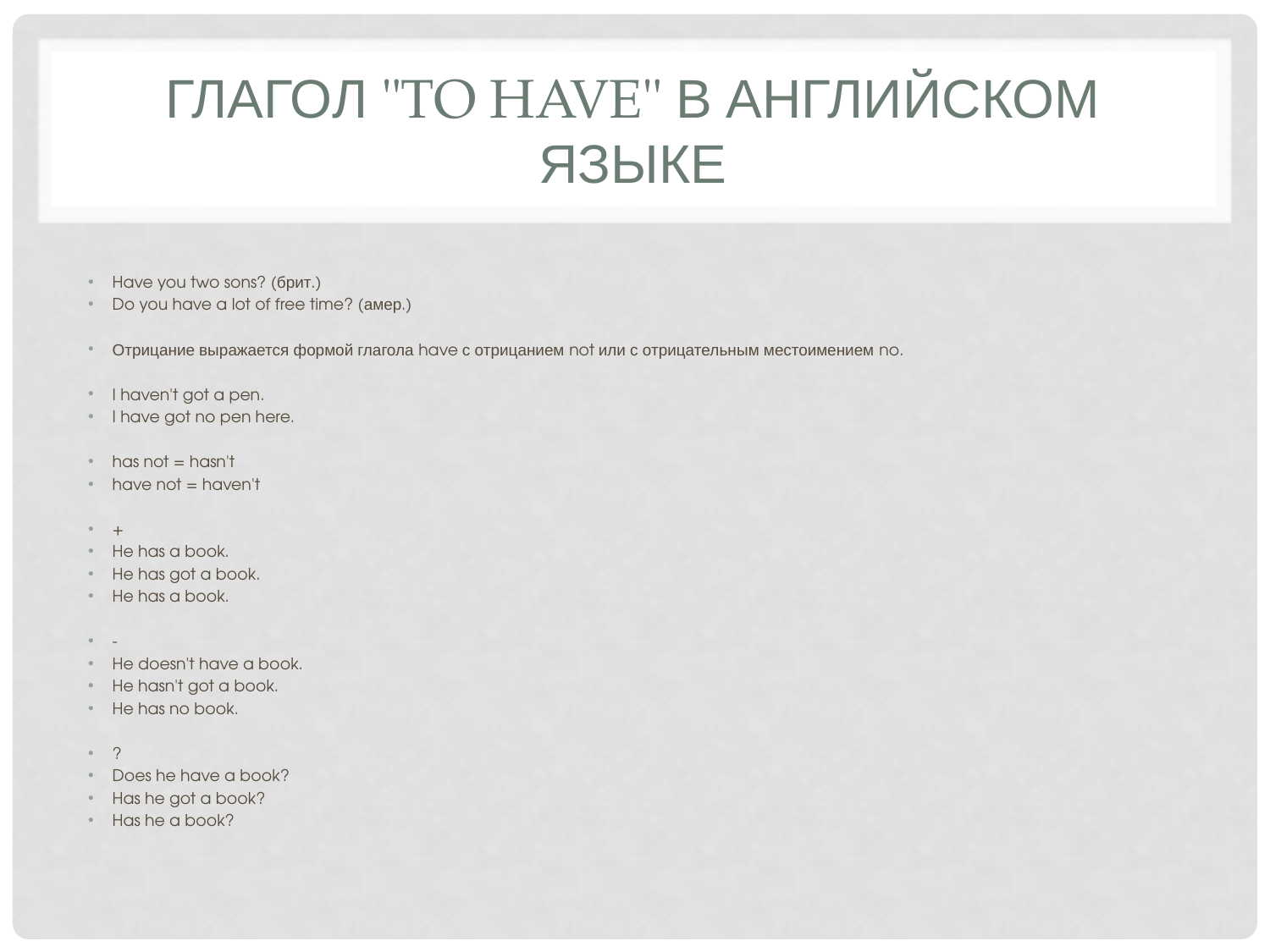

# Глагол "to have" в английском языке

Have you two sons? (брит.)
Do you have a lot of free time? (амер.)

Отрицание выражается формой глагола have с отрицанием not или с отрицательным местоимением no.

I haven't got a pen.
I have got no pen here.

has not = hasn't
have not = haven't

+
He has a book.
He has got a book.
He has a book.

-
He doesn't have a book.
He hasn't got a book.
He has no book.

?
Does he have a book?
Has he got a book?
Has he a book?